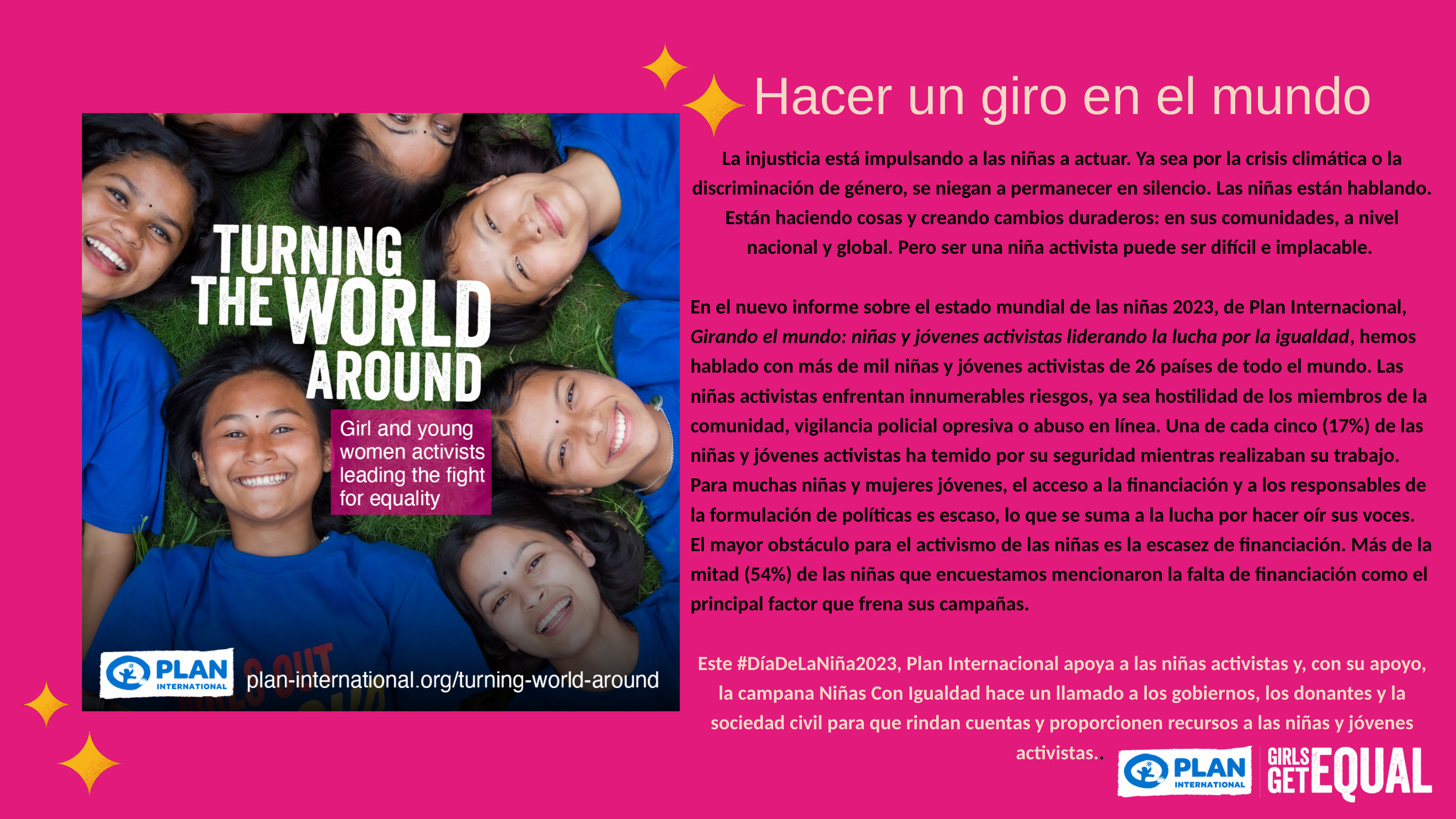

Hacer un giro en el mundo

La injusticia está impulsando a las niñas a actuar. Ya sea por la crisis climática o la discriminación de género, se niegan a permanecer en silencio. Las niñas están hablando. Están haciendo cosas y creando cambios duraderos: en sus comunidades, a nivel nacional y global. Pero ser una niña activista puede ser difícil e implacable. ​

En el nuevo informe sobre el estado mundial de las niñas 2023, de Plan Internacional, Girando el mundo: niñas y jóvenes activistas liderando la lucha por la igualdad, hemos hablado con más de mil niñas y jóvenes activistas de 26 países de todo el mundo. Las niñas activistas enfrentan innumerables riesgos, ya sea hostilidad de los miembros de la comunidad, vigilancia policial opresiva o abuso en línea. Una de cada cinco (17%) de las niñas y jóvenes activistas ha temido por su seguridad mientras realizaban su trabajo. Para muchas niñas y mujeres jóvenes, el acceso a la financiación y a los responsables de la formulación de políticas es escaso, lo que se suma a la lucha por hacer oír sus voces. El mayor obstáculo para el activismo de las niñas es la escasez de financiación. Más de la mitad (54%) de las niñas que encuestamos mencionaron la falta de financiación como el principal factor que frena sus campañas.
​
Este #DíaDeLaNiña2023, Plan Internacional apoya a las niñas activistas y, con su apoyo, la campana Niñas Con Igualdad hace un llamado a los gobiernos, los donantes y la sociedad civil para que rindan cuentas y proporcionen recursos a las niñas y jóvenes activistas.. ​
​
​